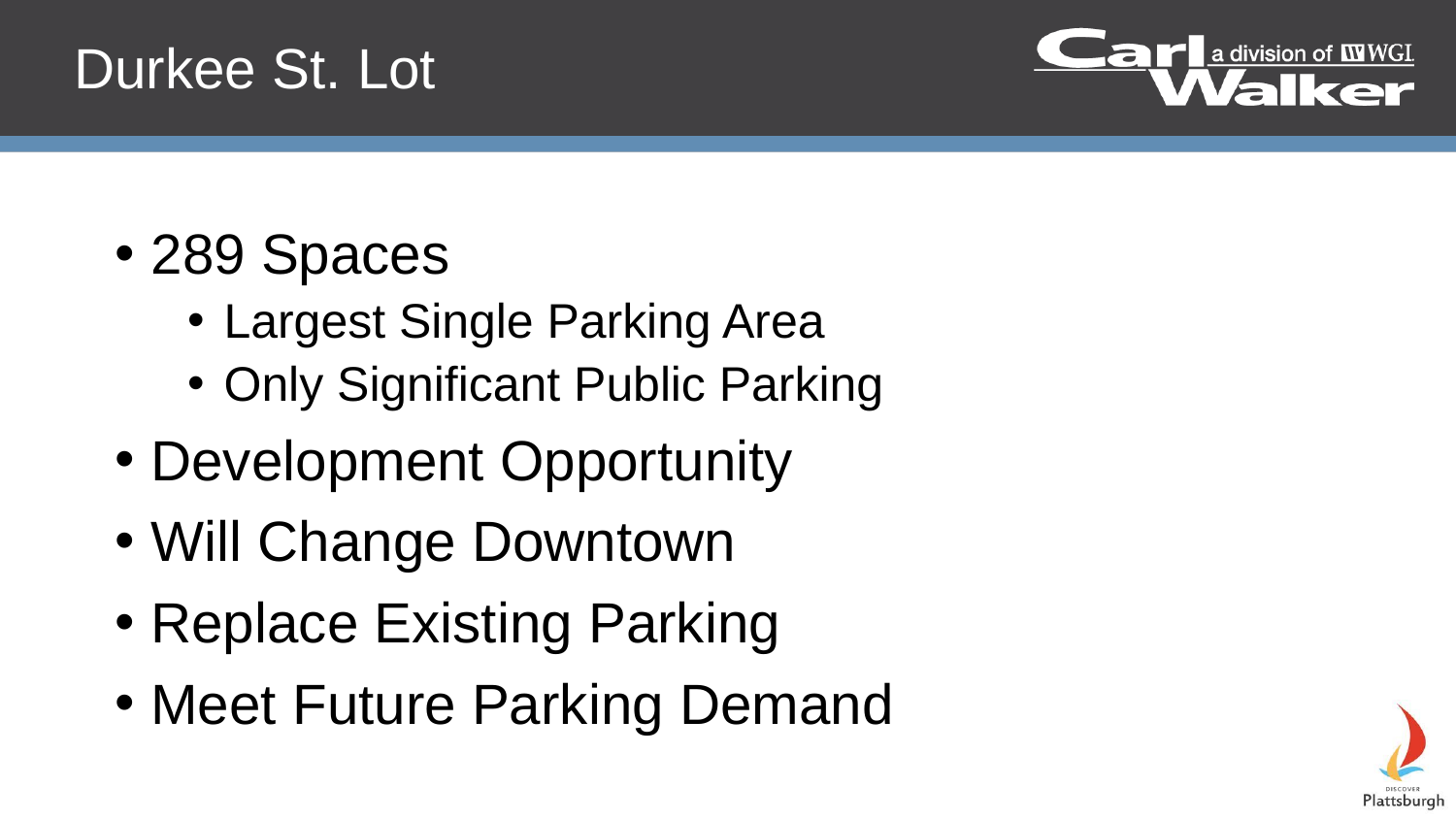

# Durkee St. Lot
289 Spaces
Largest Single Parking Area
Only Significant Public Parking
Development Opportunity
Will Change Downtown
Replace Existing Parking
Meet Future Parking Demand